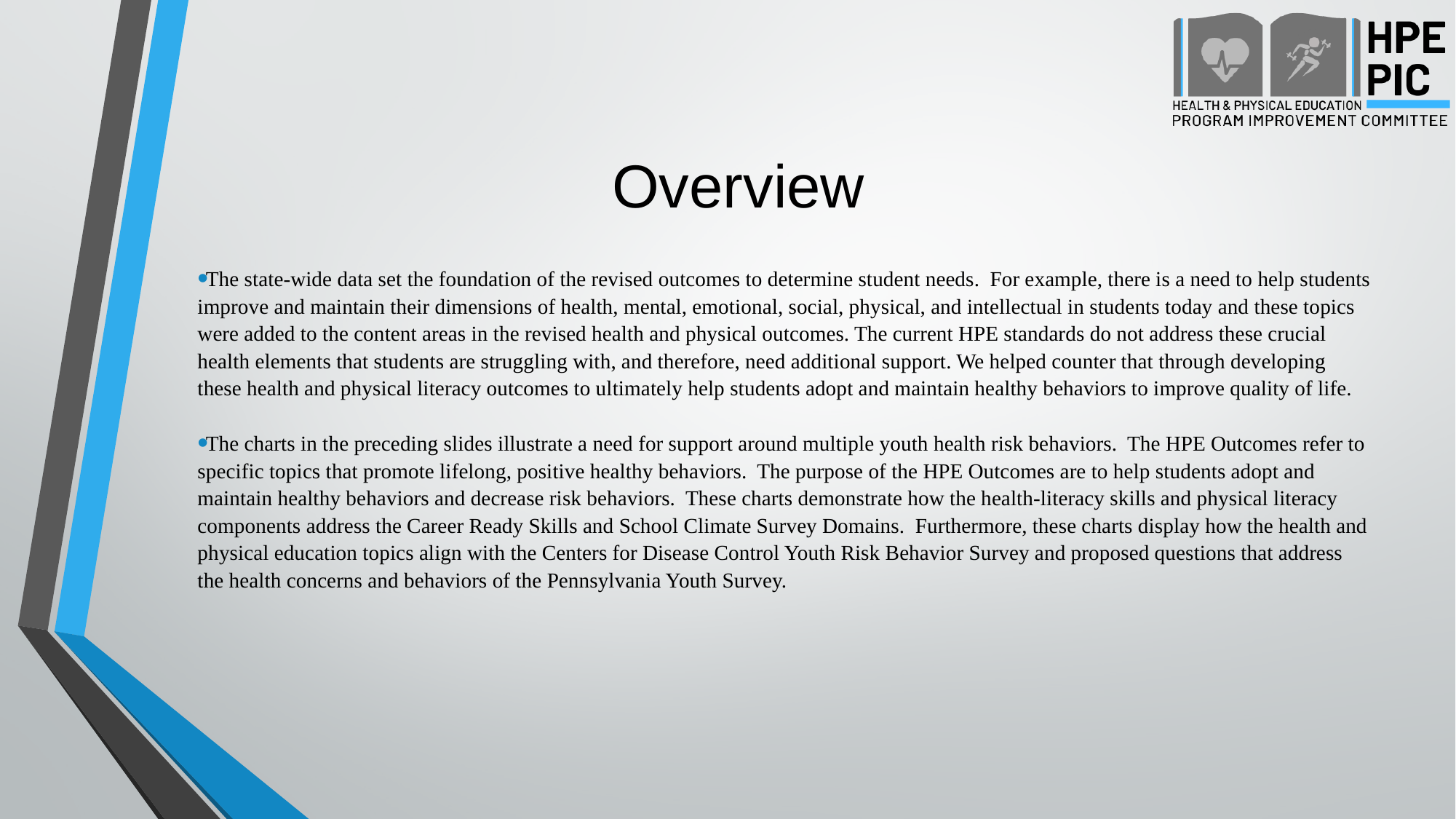

# Overview
The state-wide data set the foundation of the revised outcomes to determine student needs.  For example, there is a need to help students improve and maintain their dimensions of health, mental, emotional, social, physical, and intellectual in students today and these topics were added to the content areas in the revised health and physical outcomes. The current HPE standards do not address these crucial health elements that students are struggling with, and therefore, need additional support. We helped counter that through developing these health and physical literacy outcomes to ultimately help students adopt and maintain healthy behaviors to improve quality of life.
The charts in the preceding slides illustrate a need for support around multiple youth health risk behaviors.  The HPE Outcomes refer to specific topics that promote lifelong, positive healthy behaviors.  The purpose of the HPE Outcomes are to help students adopt and maintain healthy behaviors and decrease risk behaviors.  These charts demonstrate how the health-literacy skills and physical literacy components address the Career Ready Skills and School Climate Survey Domains.  Furthermore, these charts display how the health and physical education topics align with the Centers for Disease Control Youth Risk Behavior Survey and proposed questions that address the health concerns and behaviors of the Pennsylvania Youth Survey.